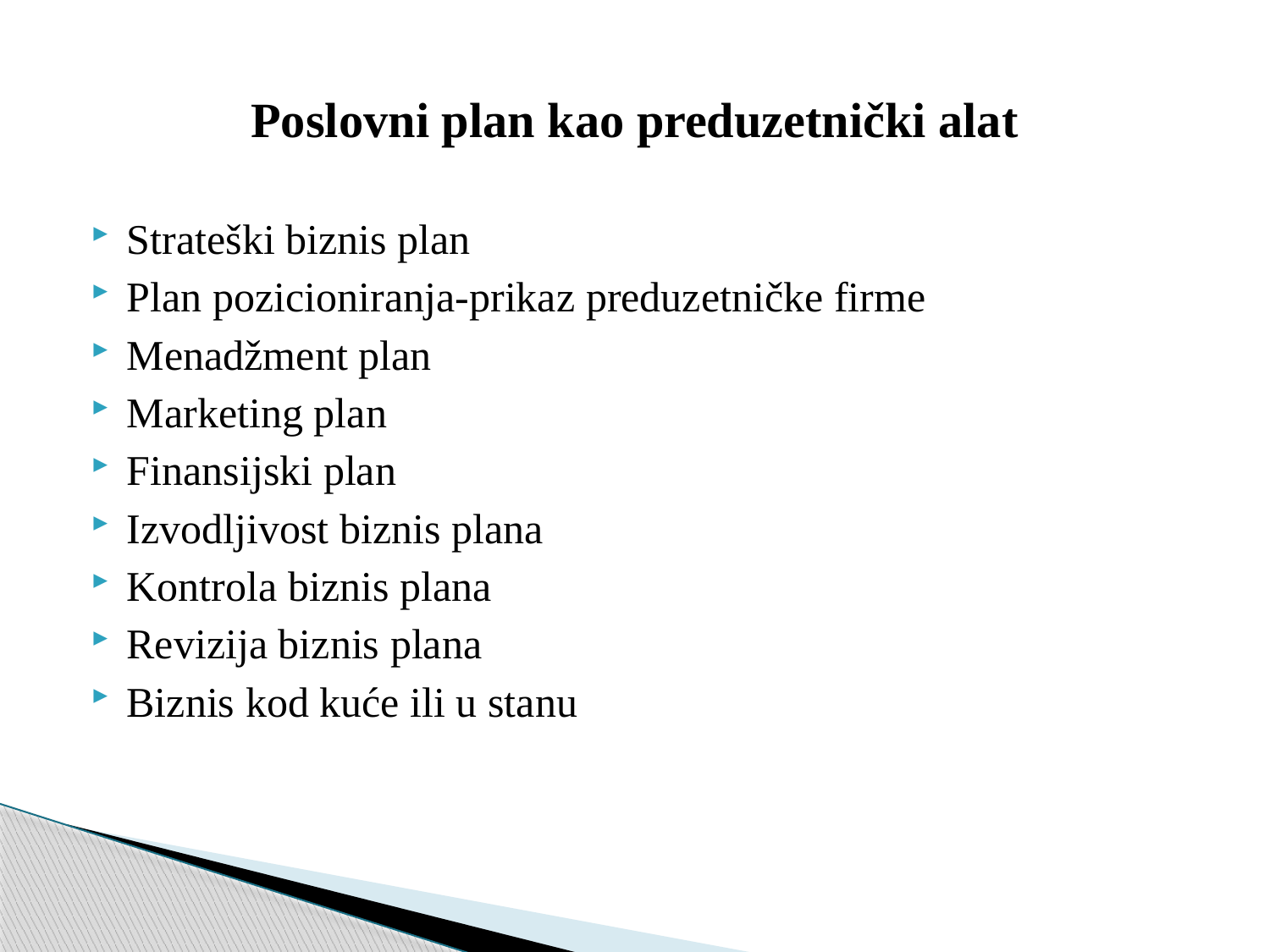

# Poslovni plan kao preduzetnički alat
Strateški biznis plan
Plan pozicioniranja-prikaz preduzetničke firme
Menadžment plan
Marketing plan
Finansijski plan
Izvodljivost biznis plana
Kontrola biznis plana
Revizija biznis plana
Biznis kod kuće ili u stanu